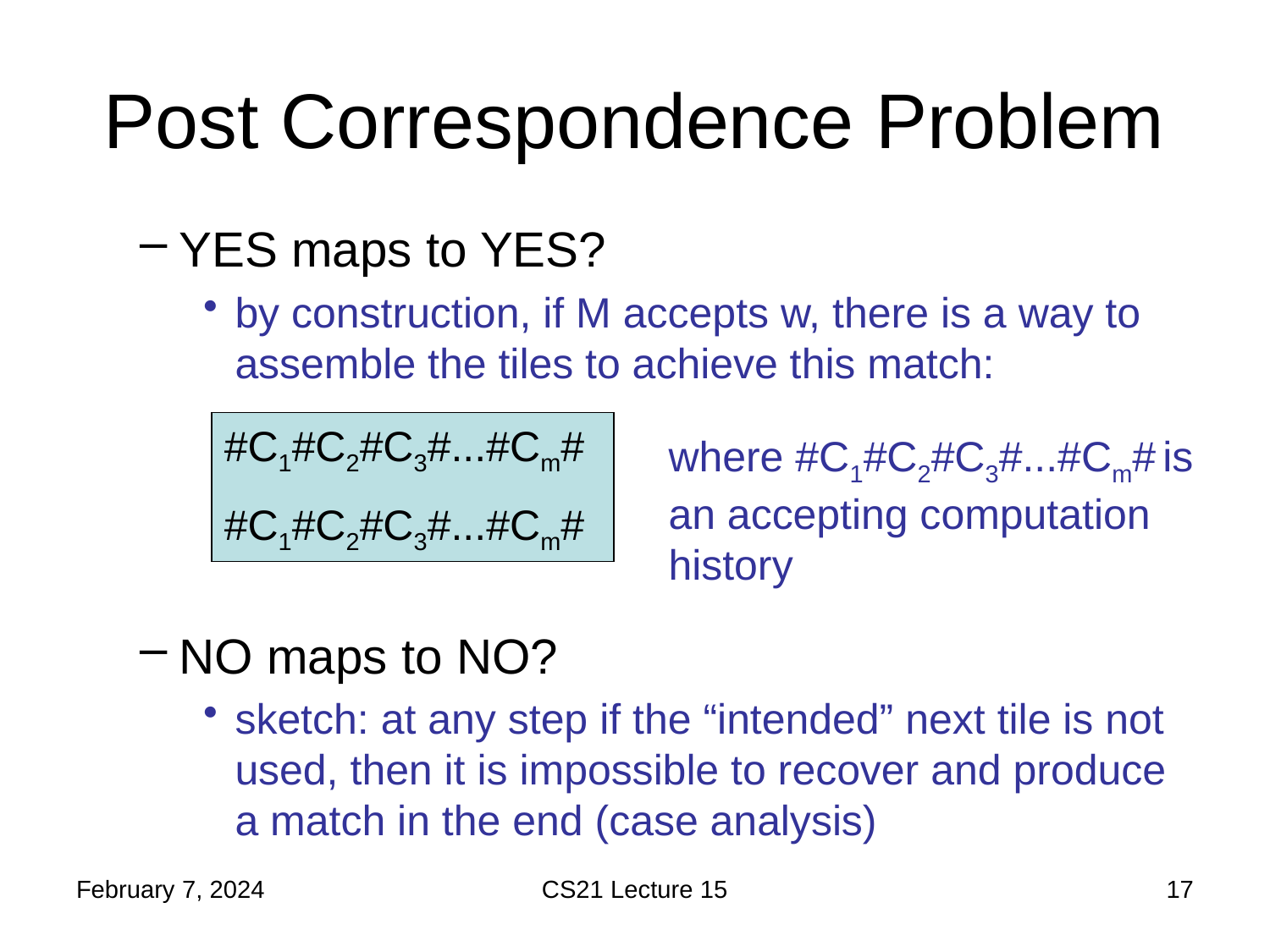

# Post Correspondence Problem
YES maps to YES?
by construction, if M accepts w, there is a way to assemble the tiles to achieve this match:

NO maps to NO?
sketch: at any step if the “intended” next tile is not used, then it is impossible to recover and produce a match in the end (case analysis)
#C1#C2#C3#...#Cm#
#C1#C2#C3#...#Cm#

where #C1#C2#C3#...#Cm# is an accepting computation history
February 7, 2024
CS21 Lecture 15
17